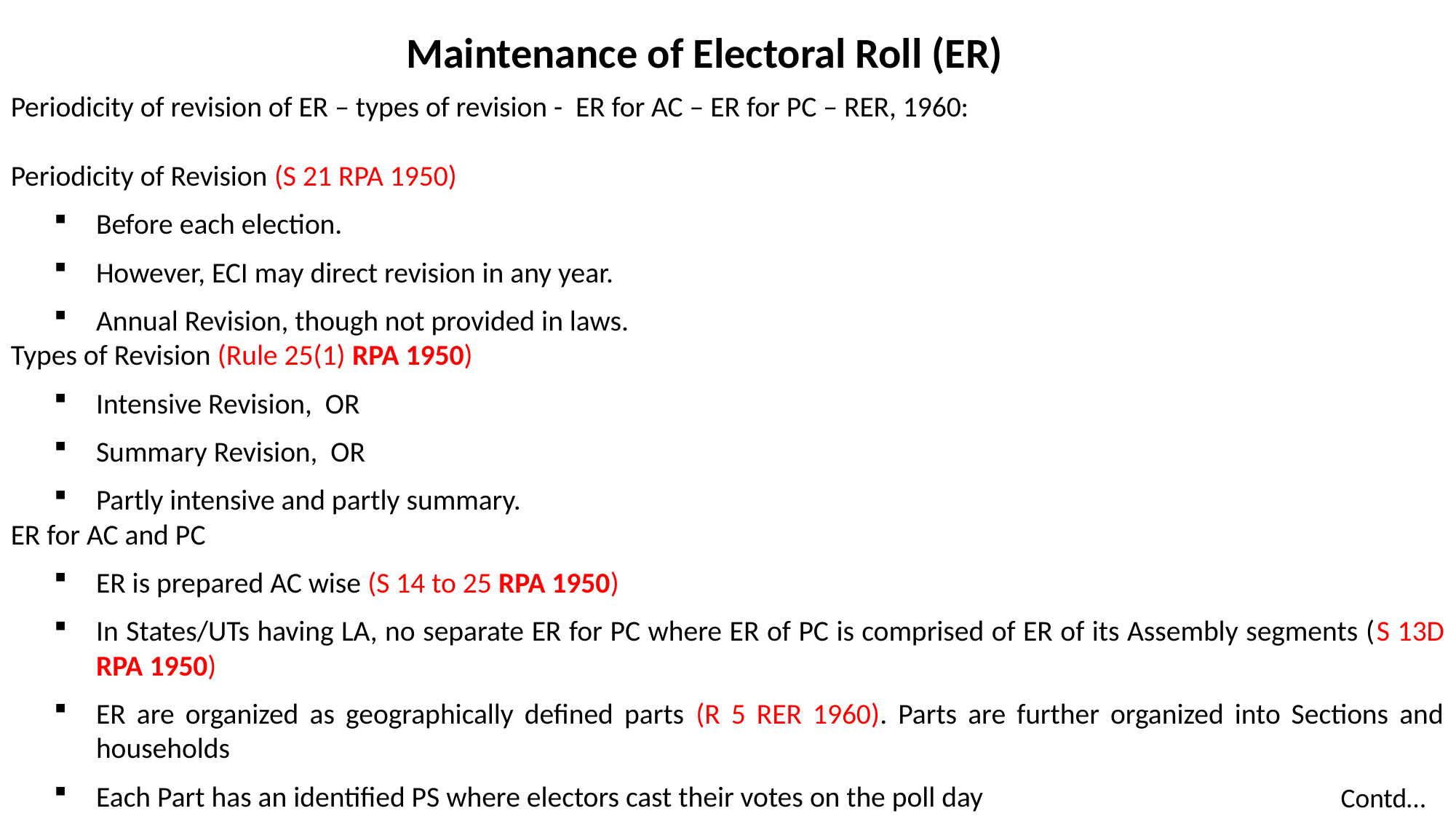

Maintenance of Electoral Roll (ER)
Periodicity of revision of ER – types of revision -  ER for AC – ER for PC – RER, 1960:
Periodicity of Revision (S 21 RPA 1950)
Before each election.
However, ECI may direct revision in any year.
Annual Revision, though not provided in laws.
Types of Revision (Rule 25(1) RPA 1950)
Intensive Revision,  OR
Summary Revision,  OR
Partly intensive and partly summary.
ER for AC and PC
ER is prepared AC wise (S 14 to 25 RPA 1950)
In States/UTs having LA, no separate ER for PC where ER of PC is comprised of ER of its Assembly segments (S 13D RPA 1950)
ER are organized as geographically defined parts (R 5 RER 1960). Parts are further organized into Sections and households
Each Part has an identified PS where electors cast their votes on the poll day
Contd…